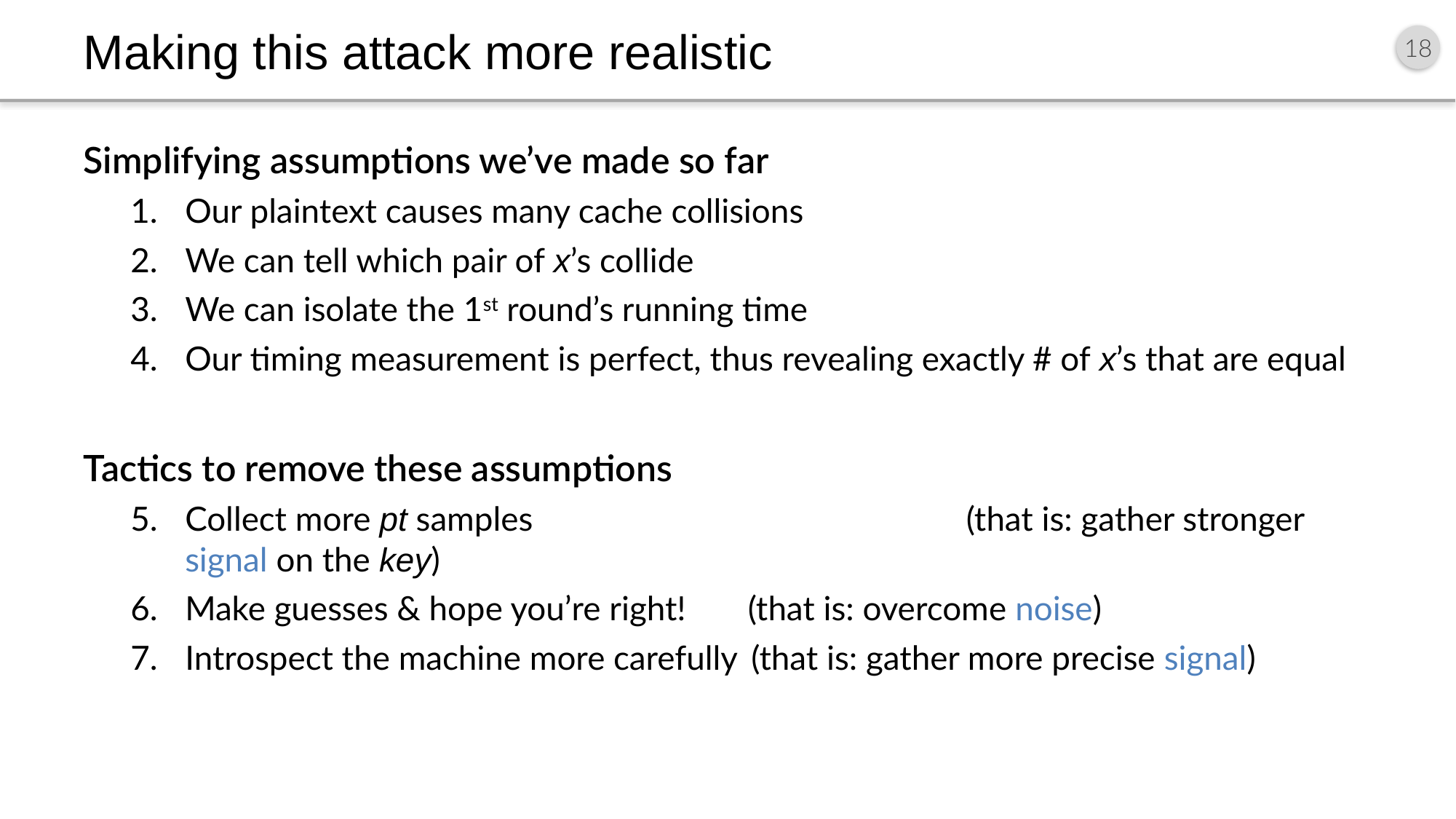

# Making this attack more realistic
Simplifying assumptions we’ve made so far
Our plaintext causes many cache collisions
We can tell which pair of x’s collide
We can isolate the 1st round’s running time
Our timing measurement is perfect, thus revealing exactly # of x’s that are equal

Tactics to remove these assumptions
Collect more pt samples				  (that is: gather stronger signal on the key)
Make guesses & hope you’re right!	  (that is: overcome noise)
Introspect the machine more carefully  (that is: gather more precise signal)